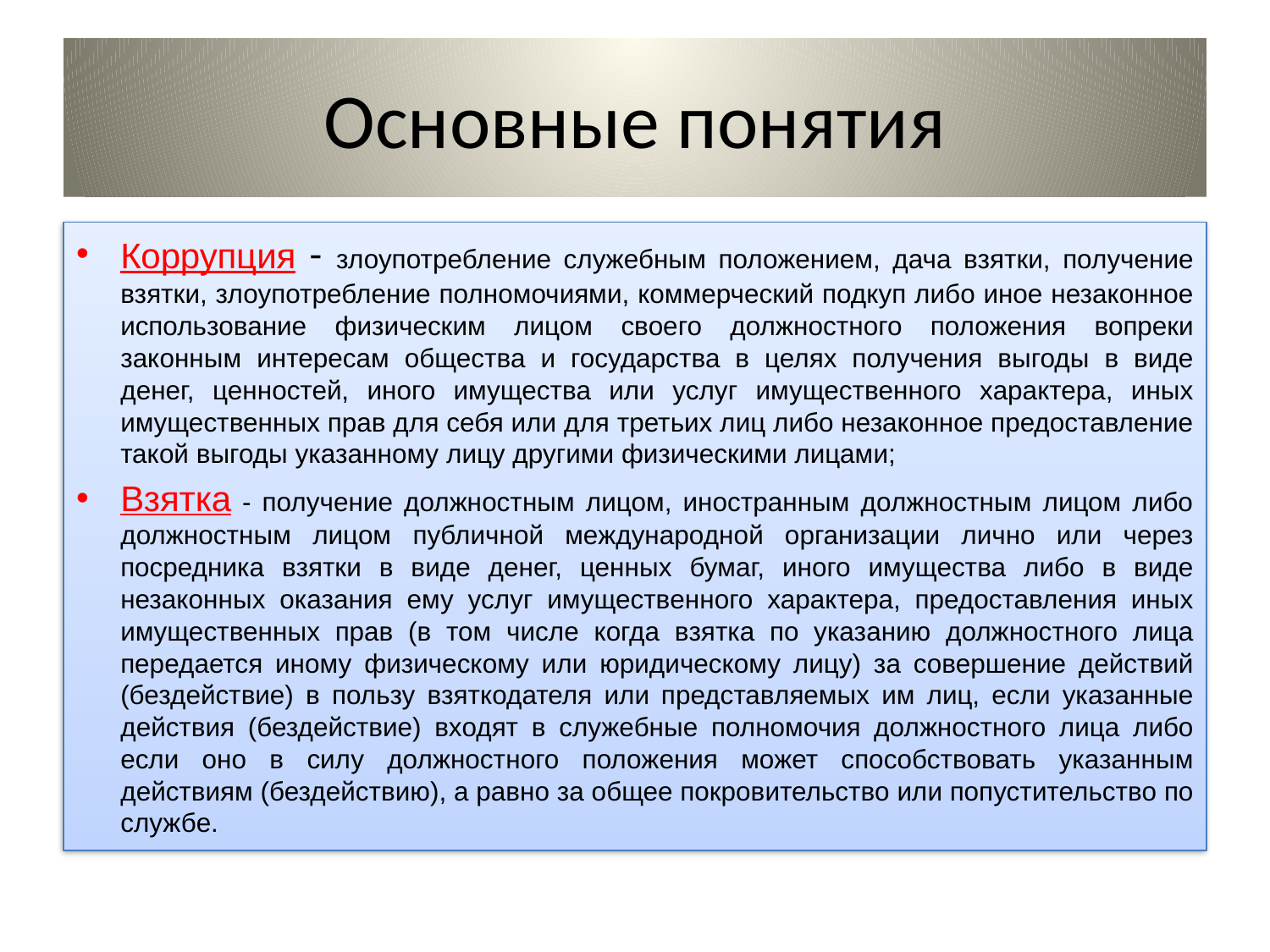

# Основные понятия
Коррупция - злоупотребление служебным положением, дача взятки, получение взятки, злоупотребление полномочиями, коммерческий подкуп либо иное незаконное использование физическим лицом своего должностного положения вопреки законным интересам общества и государства в целях получения выгоды в виде денег, ценностей, иного имущества или услуг имущественного характера, иных имущественных прав для себя или для третьих лиц либо незаконное предоставление такой выгоды указанному лицу другими физическими лицами;
Взятка - получение должностным лицом, иностранным должностным лицом либо должностным лицом публичной международной организации лично или через посредника взятки в виде денег, ценных бумаг, иного имущества либо в виде незаконных оказания ему услуг имущественного характера, предоставления иных имущественных прав (в том числе когда взятка по указанию должностного лица передается иному физическому или юридическому лицу) за совершение действий (бездействие) в пользу взяткодателя или представляемых им лиц, если указанные действия (бездействие) входят в служебные полномочия должностного лица либо если оно в силу должностного положения может способствовать указанным действиям (бездействию), а равно за общее покровительство или попустительство по службе.